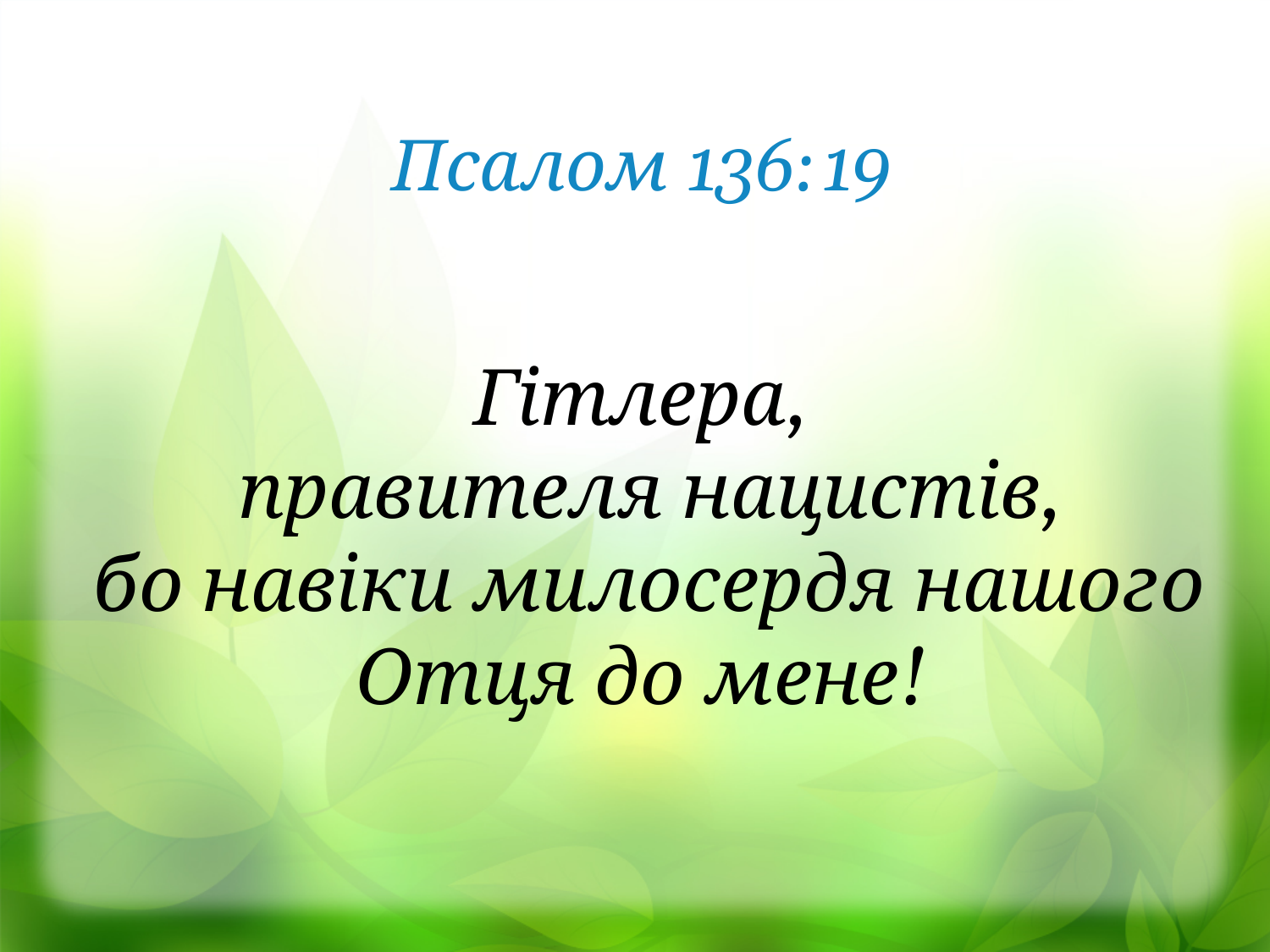

Псалом 136:19

Гітлера,
правителя нацистів,
бо навіки милосердя нашого
Отця до мене!